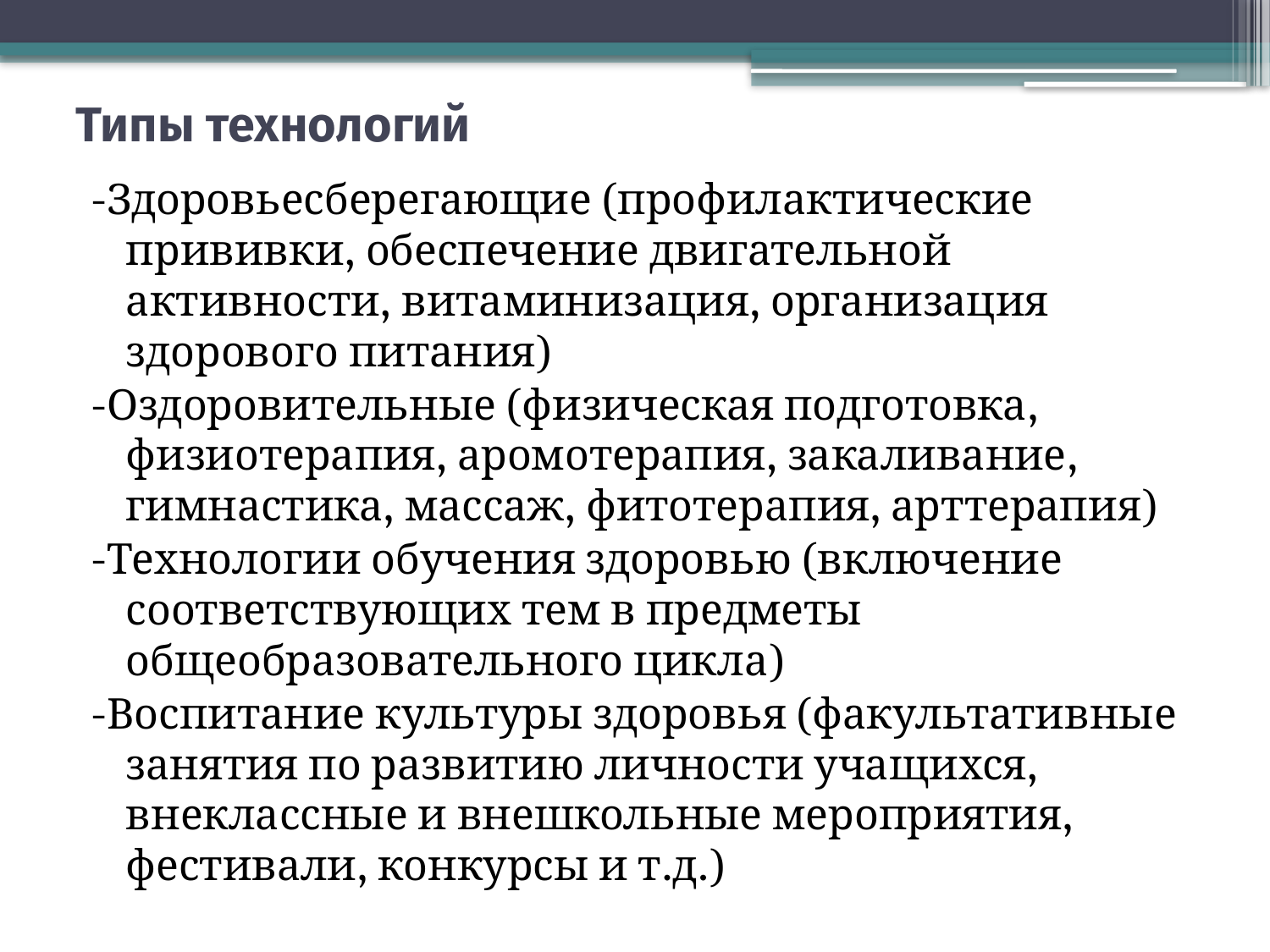

# Типы технологий
-Здоровьесберегающие (профилактические прививки, обеспечение двигательной активности, витаминизация, организация здорового питания)
-Оздоровительные (физическая подготовка, физиотерапия, аромотерапия, закаливание, гимнастика, массаж, фитотерапия, арттерапия)
-Технологии обучения здоровью (включение соответствующих тем в предметы общеобразовательного цикла)
-Воспитание культуры здоровья (факультативные занятия по развитию личности учащихся, внеклассные и внешкольные мероприятия, фестивали, конкурсы и т.д.)